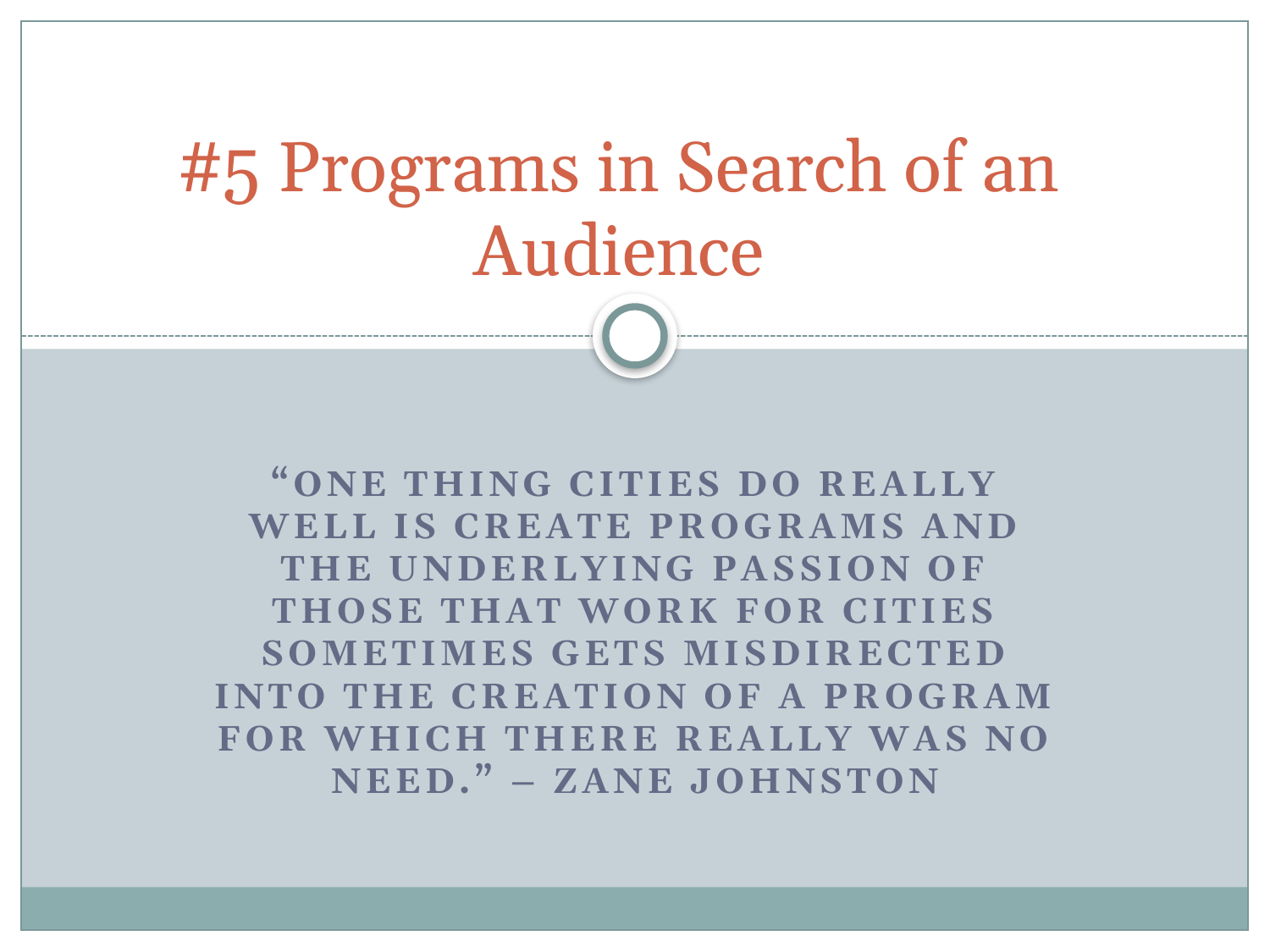

# #5 Programs in Search of an Audience
“One thing cities DO really well is create programs and the underlying passion of those that work for cities sometimes gets misdirected into the creation of a program for which there really was no need.” – Zane Johnston